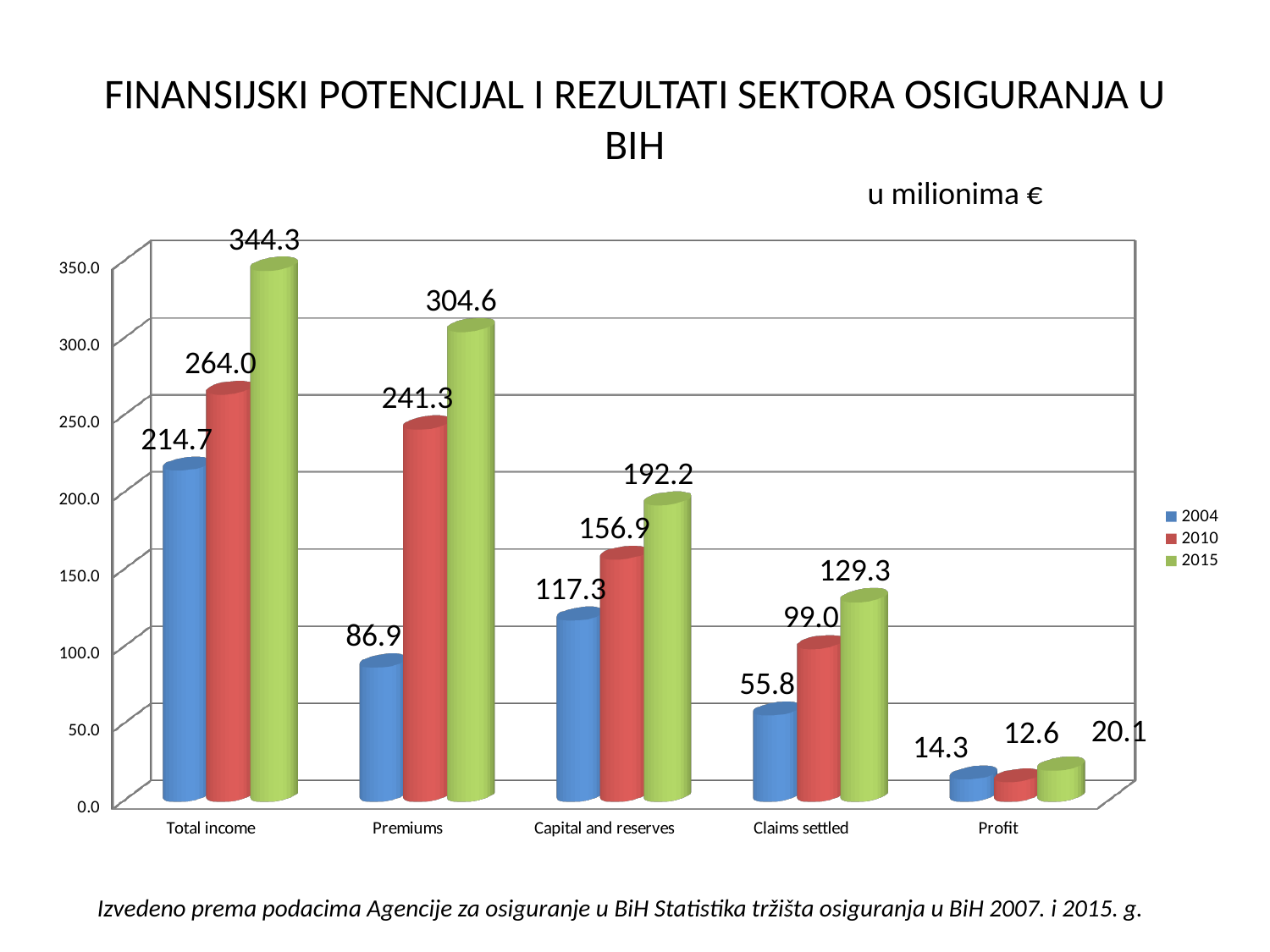

# FINANSIJSKI POTENCIJAL I REZULTATI SEKTORA OSIGURANJA U BIH
u milionima €

[unsupported chart]

Izvedeno prema podacima Agencije za osiguranje u BiH Statistika tržišta osiguranja u BiH 2007. i 2015. g.